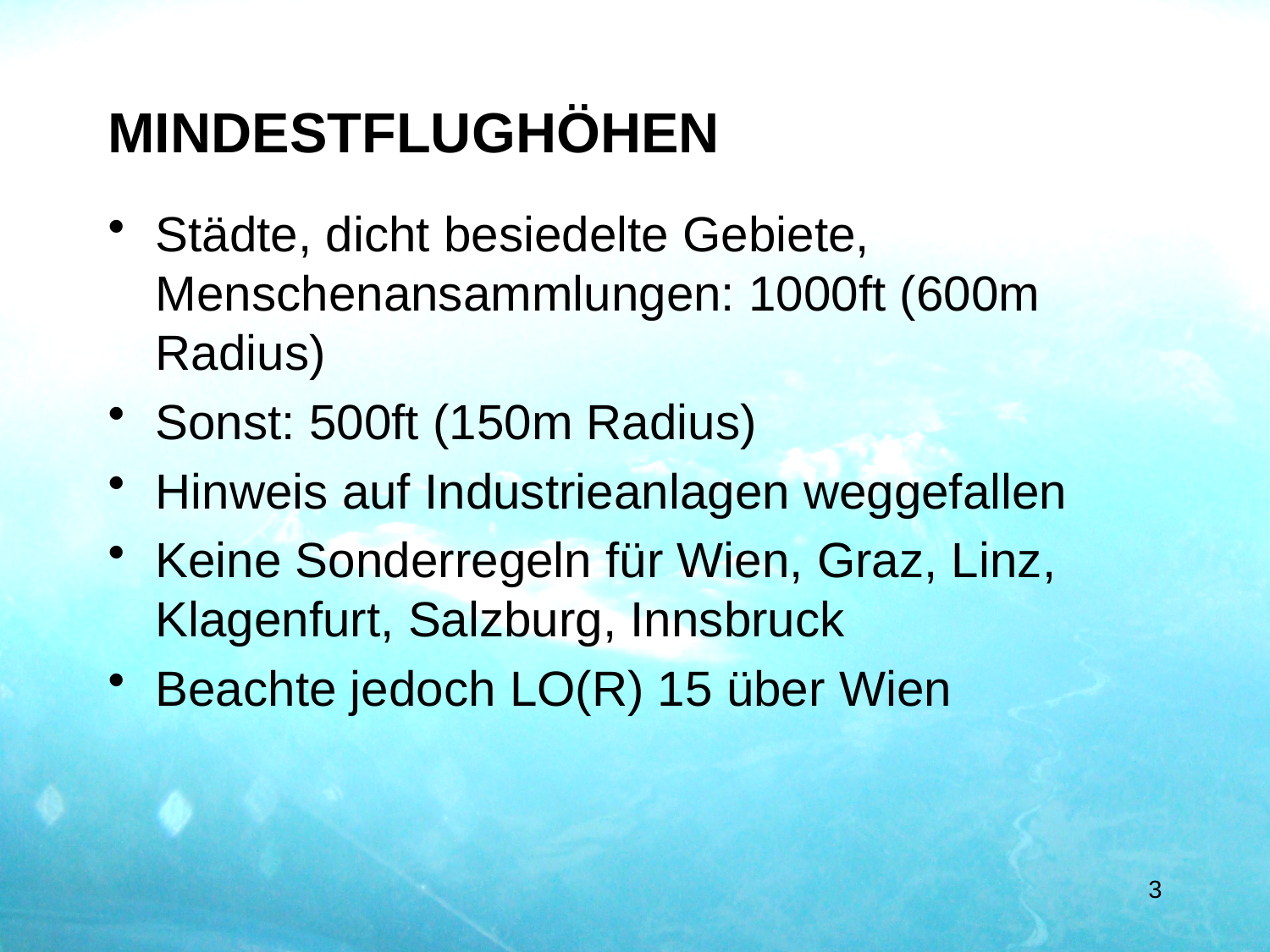

# MINDESTFLUGHÖHEN
Städte, dicht besiedelte Gebiete, Menschenansammlungen: 1000ft (600m Radius)
Sonst: 500ft (150m Radius)
Hinweis auf Industrieanlagen weggefallen
Keine Sonderregeln für Wien, Graz, Linz, Klagenfurt, Salzburg, Innsbruck
Beachte jedoch LO(R) 15 über Wien

3